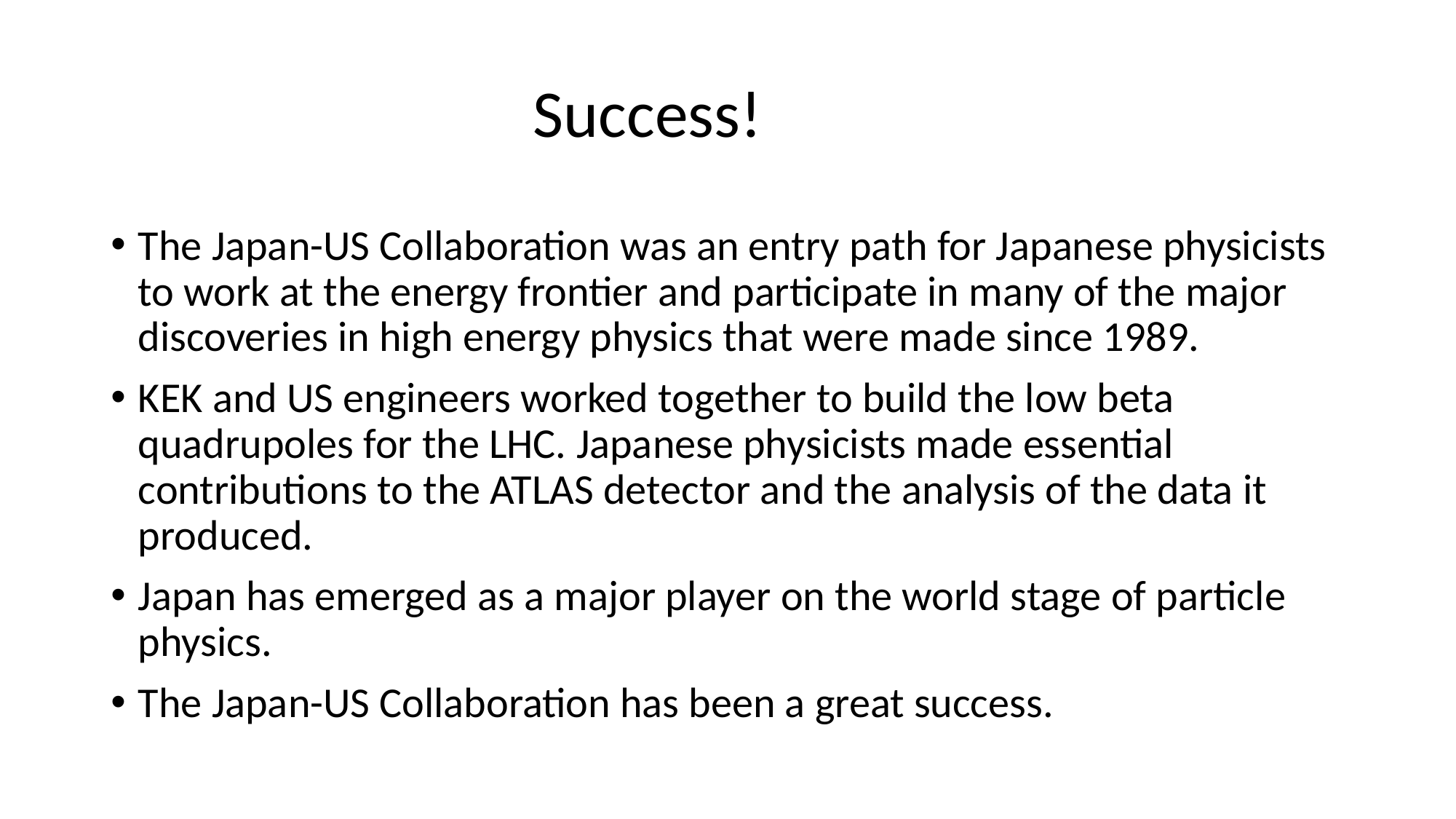

# Success!
The Japan-US Collaboration was an entry path for Japanese physicists to work at the energy frontier and participate in many of the major discoveries in high energy physics that were made since 1989.
KEK and US engineers worked together to build the low beta quadrupoles for the LHC. Japanese physicists made essential contributions to the ATLAS detector and the analysis of the data it produced.
Japan has emerged as a major player on the world stage of particle physics.
The Japan-US Collaboration has been a great success.